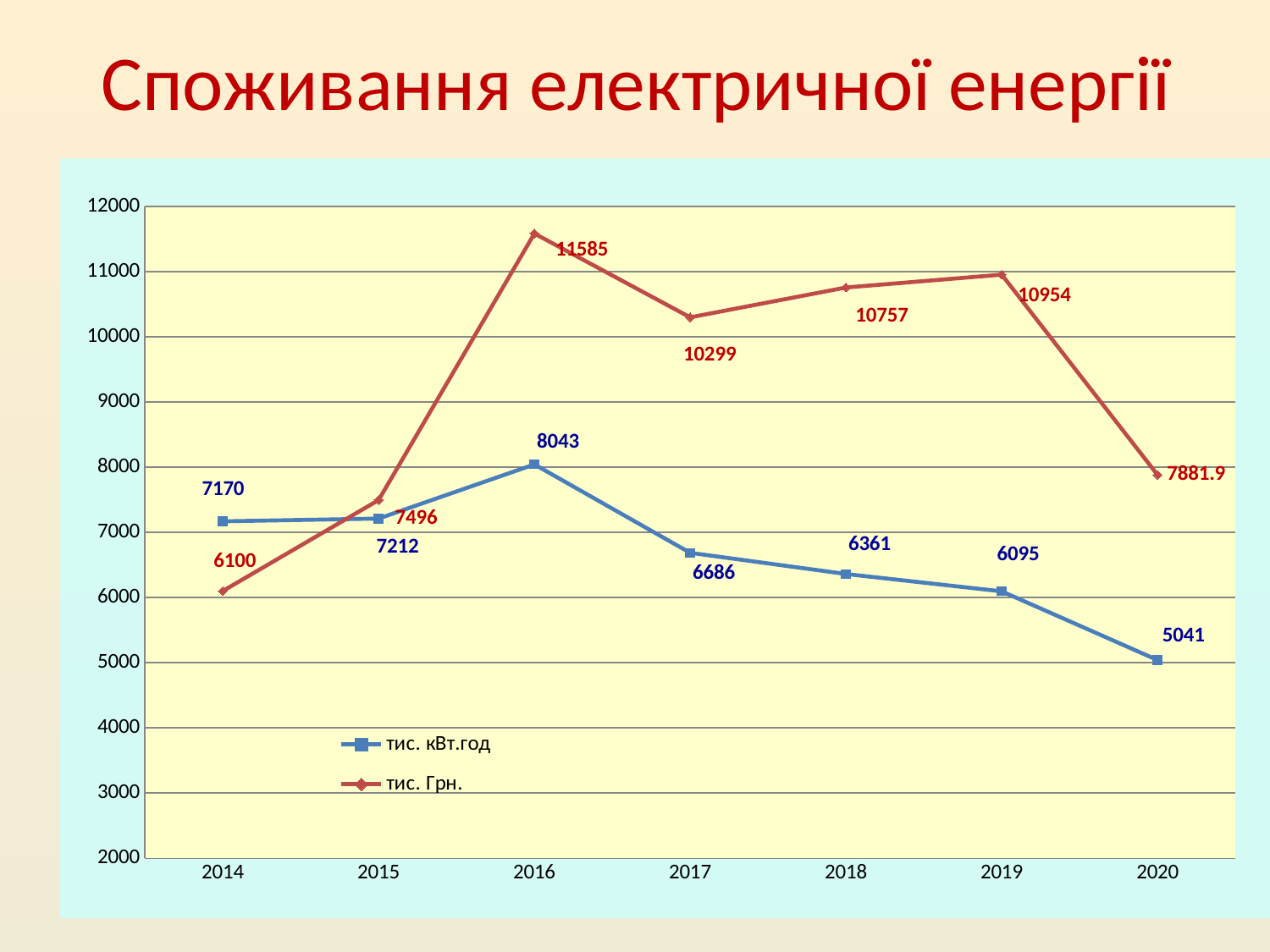

# Споживання електричної енергії

### Chart

| Category | тис. кВт.год | тис. Грн. |
|---|---|---|
| 2014 | 7170.0 | 6100.0 |
| 2015 | 7212.0 | 7496.0 |
| 2016 | 8043.0 | 11585.0 |
| 2017 | 6686.0 | 10299.0 |
| 2018 | 6361.0 | 10757.0 |
| 2019 | 6095.0 | 10954.0 |
| 2020 | 5041.0 | 7881.9 |